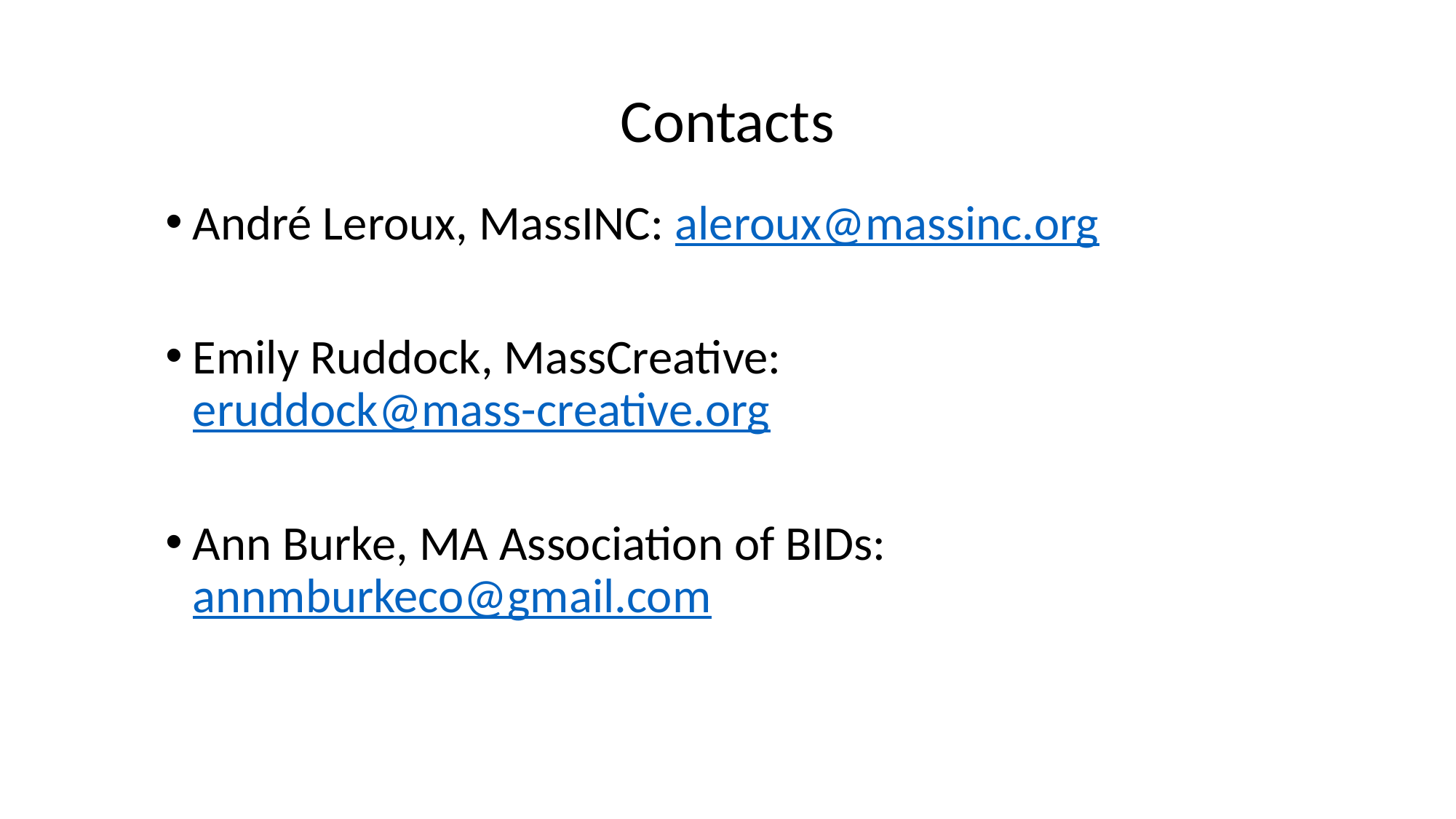

# Contacts
André Leroux, MassINC: aleroux@massinc.org

Emily Ruddock, MassCreative: eruddock@mass-creative.org

Ann Burke, MA Association of BIDs: annmburkeco@gmail.com